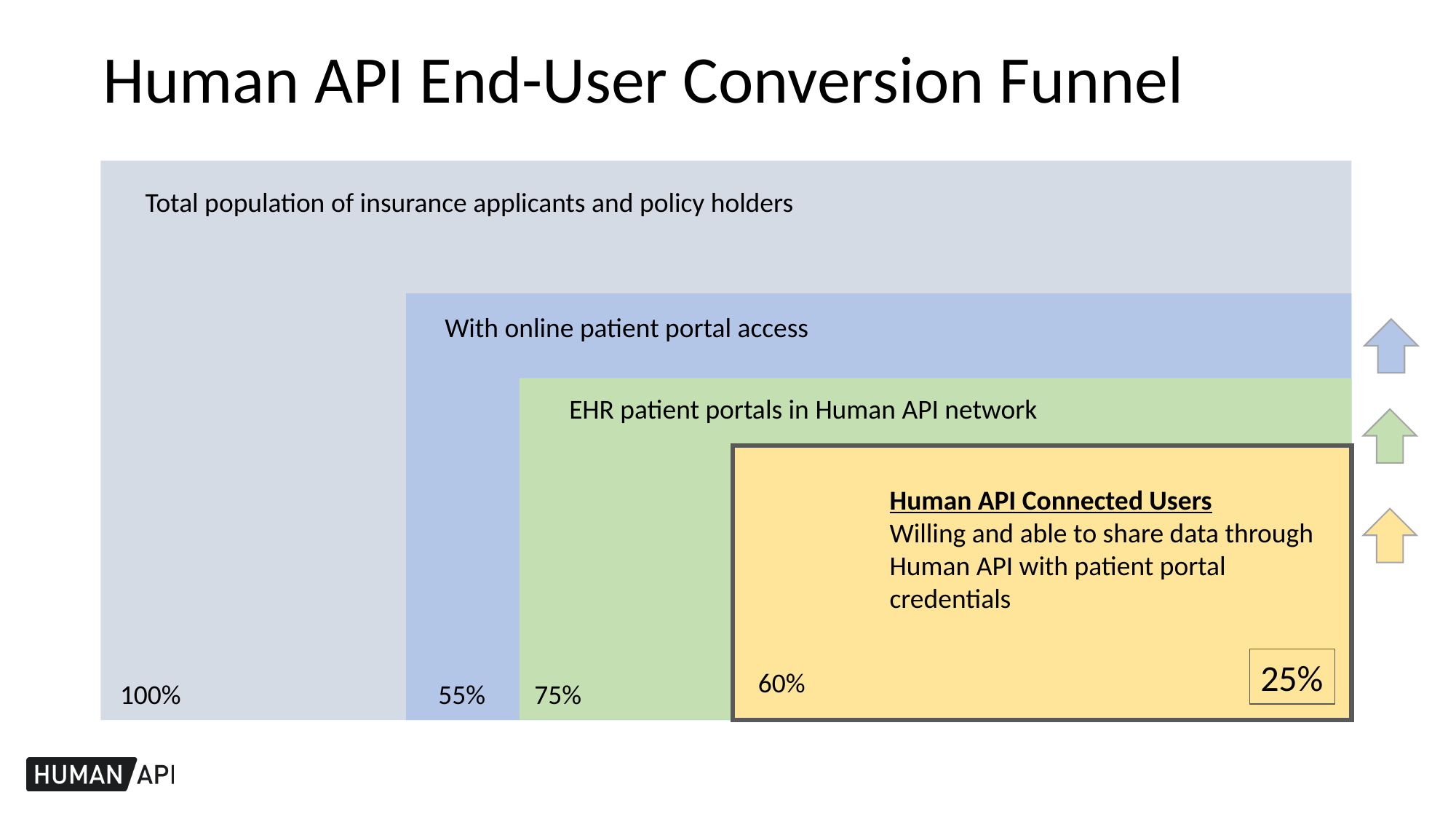

# Human API End-User Conversion Funnel

Total population of insurance applicants and policy holders

With online patient portal access

EHR patient portals in Human API network

Human API Connected Users
Willing and able to share data through Human API with patient portal credentials

25%
60%
100%
55%
75%